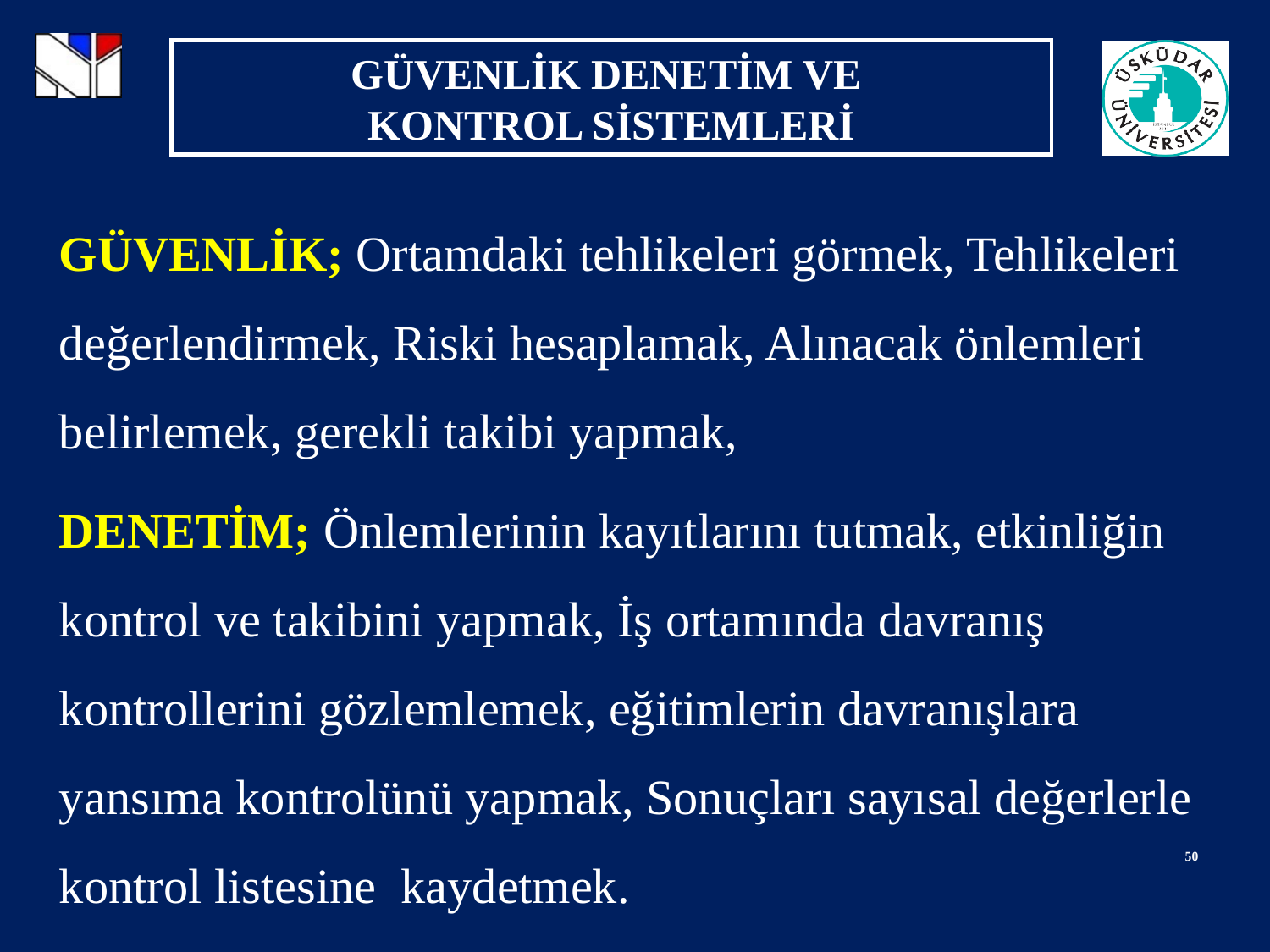

GÜVENLİK; Ortamdaki tehlikeleri görmek, Tehlikeleri değerlendirmek, Riski hesaplamak, Alınacak önlemleri belirlemek, gerekli takibi yapmak,
DENETİM; Önlemlerinin kayıtlarını tutmak, etkinliğin kontrol ve takibini yapmak, İş ortamında davranış kontrollerini gözlemlemek, eğitimlerin davranışlara yansıma kontrolünü yapmak, Sonuçları sayısal değerlerle kontrol listesine  kaydetmek.
50